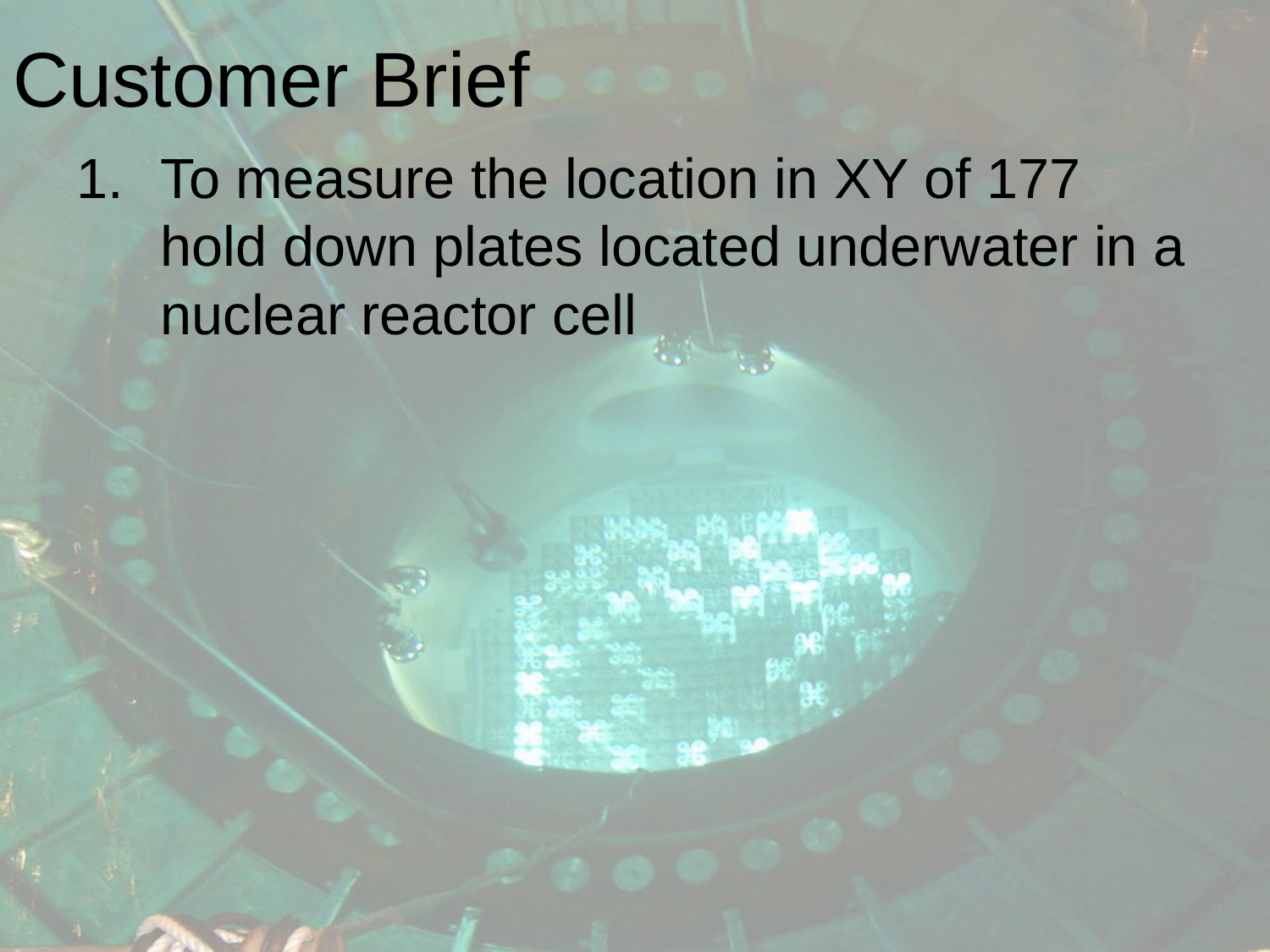

# Customer Brief
To measure the location in XY of 177 hold down plates located underwater in a nuclear reactor cell